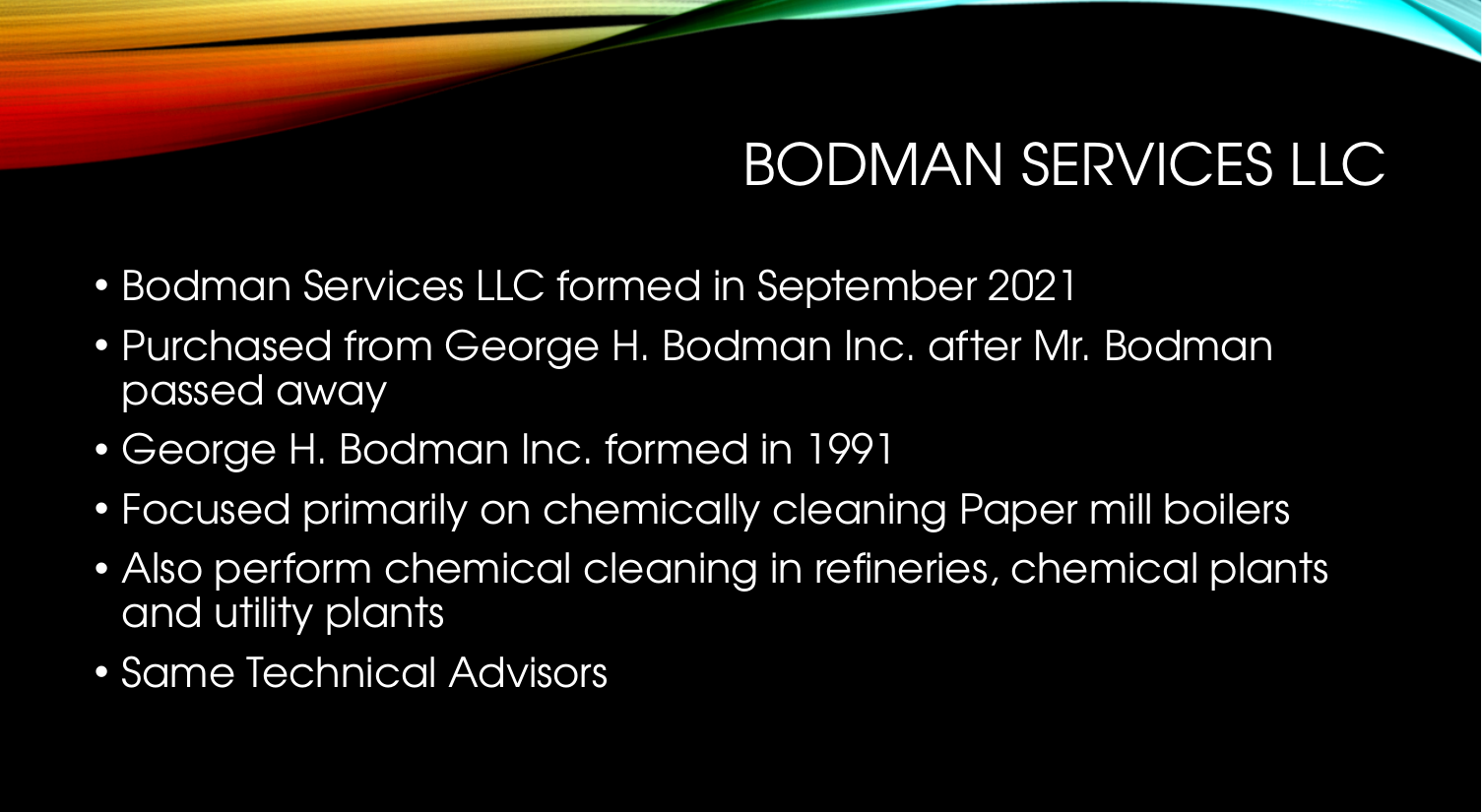

# Bodman SERVICES LLC
Bodman Services LLC formed in September 2021
Purchased from George H. Bodman Inc. after Mr. Bodman passed away
George H. Bodman Inc. formed in 1991
Focused primarily on chemically cleaning Paper mill boilers
Also perform chemical cleaning in refineries, chemical plants and utility plants
Same Technical Advisors